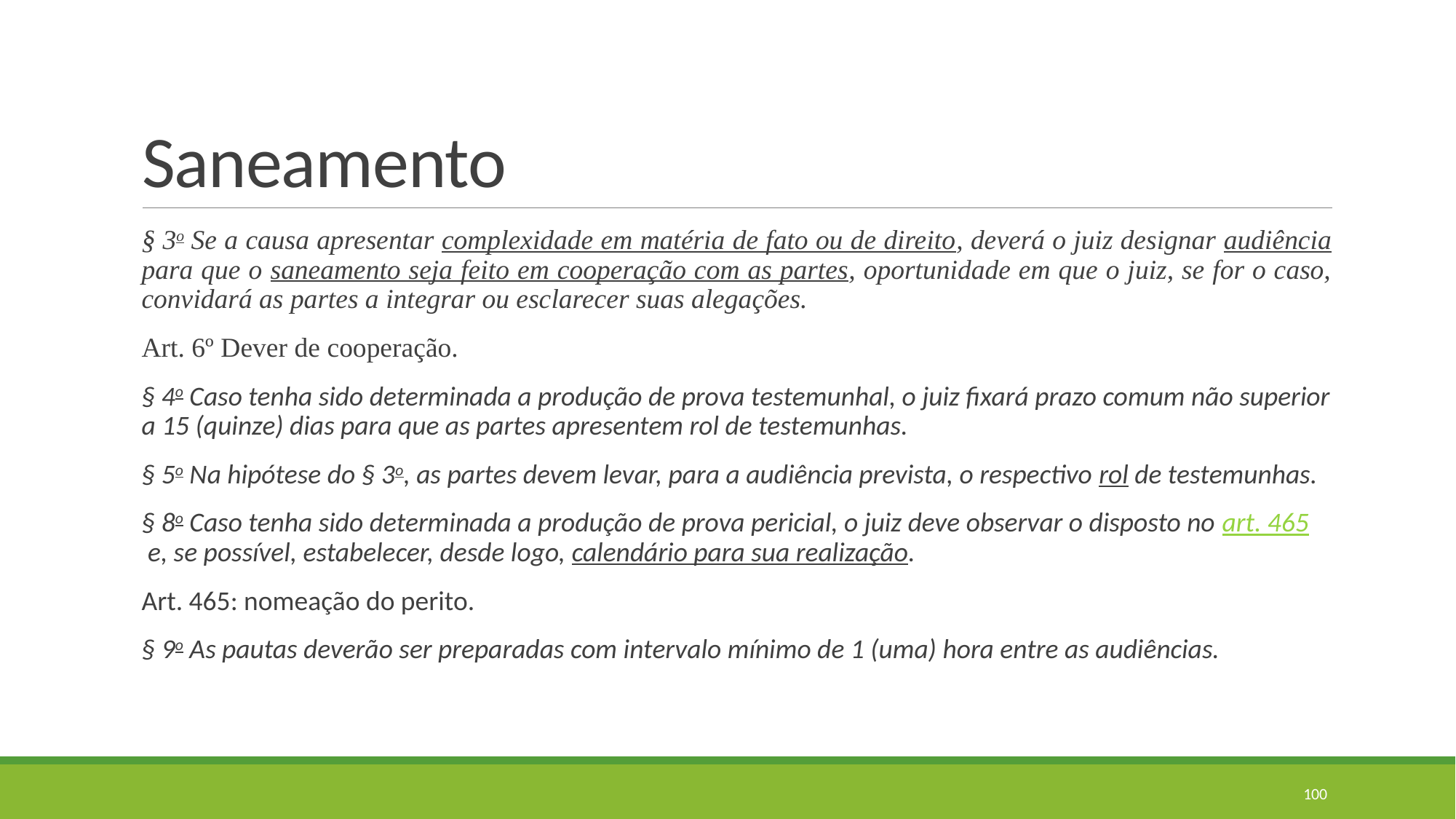

# Saneamento
§ 3o Se a causa apresentar complexidade em matéria de fato ou de direito, deverá o juiz designar audiência para que o saneamento seja feito em cooperação com as partes, oportunidade em que o juiz, se for o caso, convidará as partes a integrar ou esclarecer suas alegações.
Art. 6º Dever de cooperação.
§ 4o Caso tenha sido determinada a produção de prova testemunhal, o juiz fixará prazo comum não superior a 15 (quinze) dias para que as partes apresentem rol de testemunhas.
§ 5o Na hipótese do § 3o, as partes devem levar, para a audiência prevista, o respectivo rol de testemunhas.
§ 8o Caso tenha sido determinada a produção de prova pericial, o juiz deve observar o disposto no art. 465 e, se possível, estabelecer, desde logo, calendário para sua realização.
Art. 465: nomeação do perito.
§ 9o As pautas deverão ser preparadas com intervalo mínimo de 1 (uma) hora entre as audiências.

100